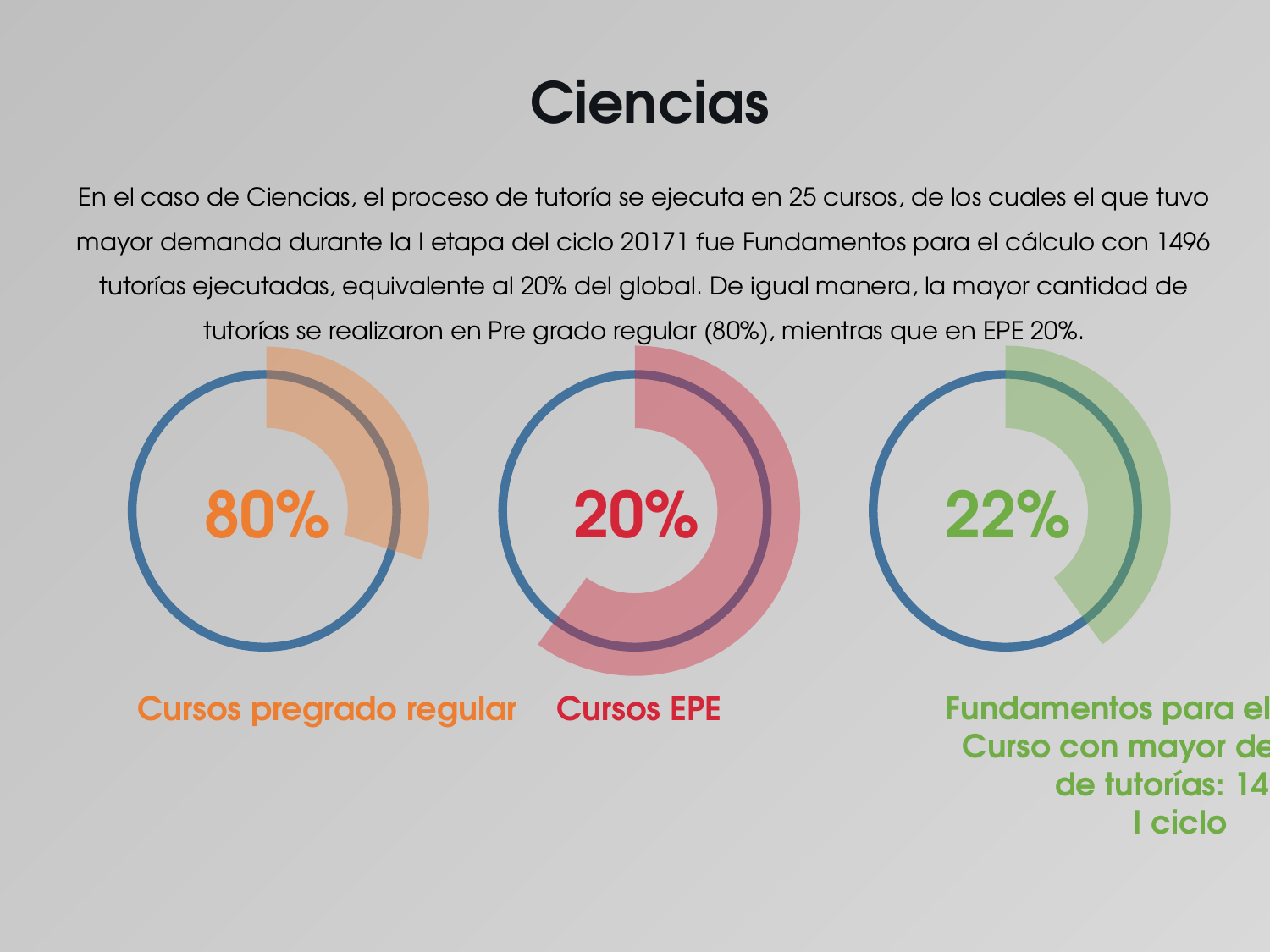

Ciencias
En el caso de Ciencias, el proceso de tutoría se ejecuta en 25 cursos, de los cuales el que tuvo mayor demanda durante la I etapa del ciclo 20171 fue Fundamentos para el cálculo con 1496 tutorías ejecutadas, equivalente al 20% del global. De igual manera, la mayor cantidad de tutorías se realizaron en Pre grado regular (80%), mientras que en EPE 20%.

### Chart

| Category | Data # |
|---|---|
| Data | 0.3 |
| Differnce | 0.7 |

### Chart

| Category | Data # |
|---|---|
| Data | 0.6 |
| Differnce | 0.4 |

### Chart

| Category | Data # |
|---|---|
| Data | 0.4 |
| Differnce | 0.6 |
80%
20%
22%
Cursos pregrado regular
Cursos EPE
Fundamentos para el cálculo:
Curso con mayor demanda
de tutorías: 1496
I ciclo